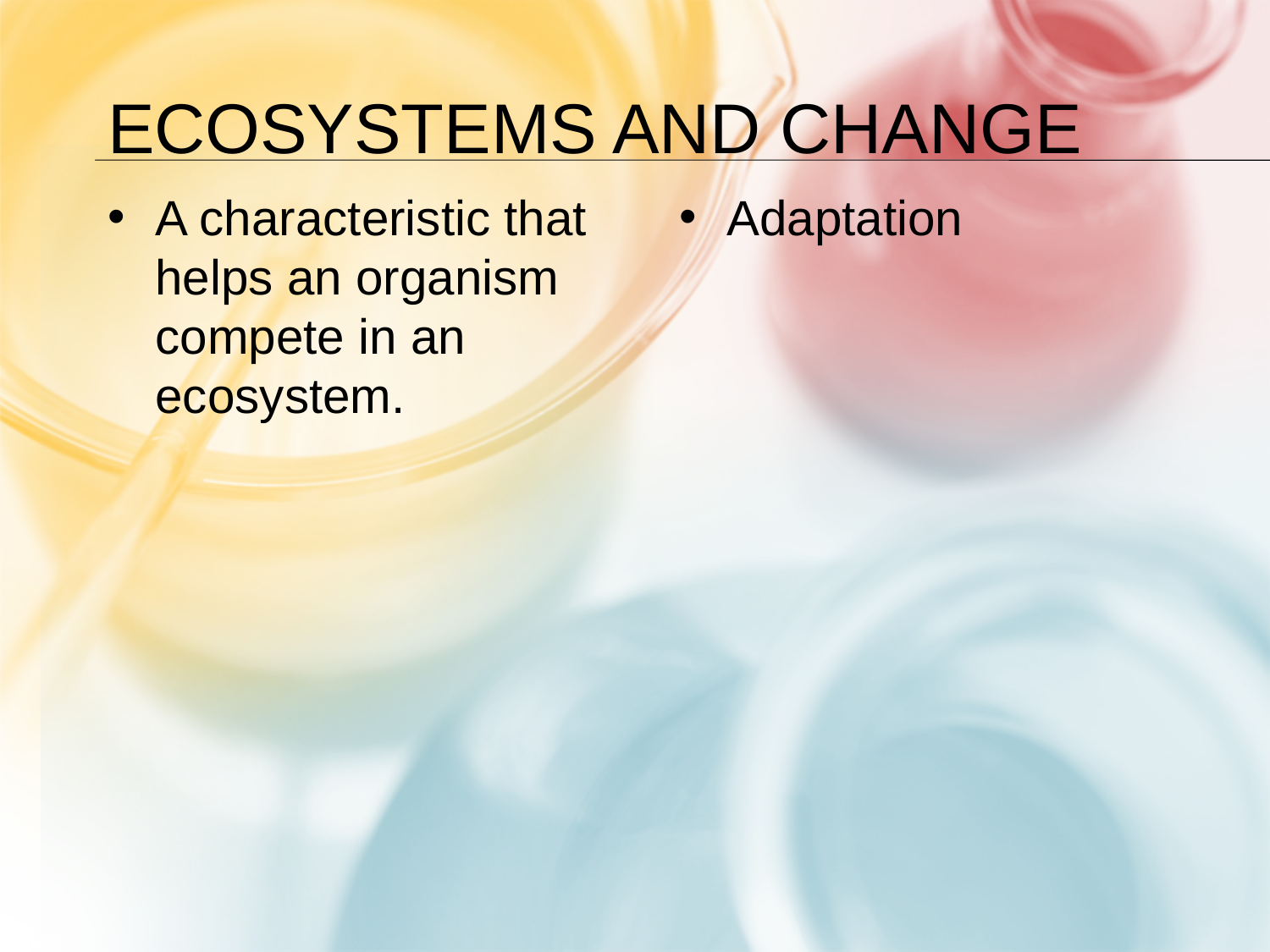

# Ecosystems and Change
A characteristic that helps an organism compete in an ecosystem.
Adaptation